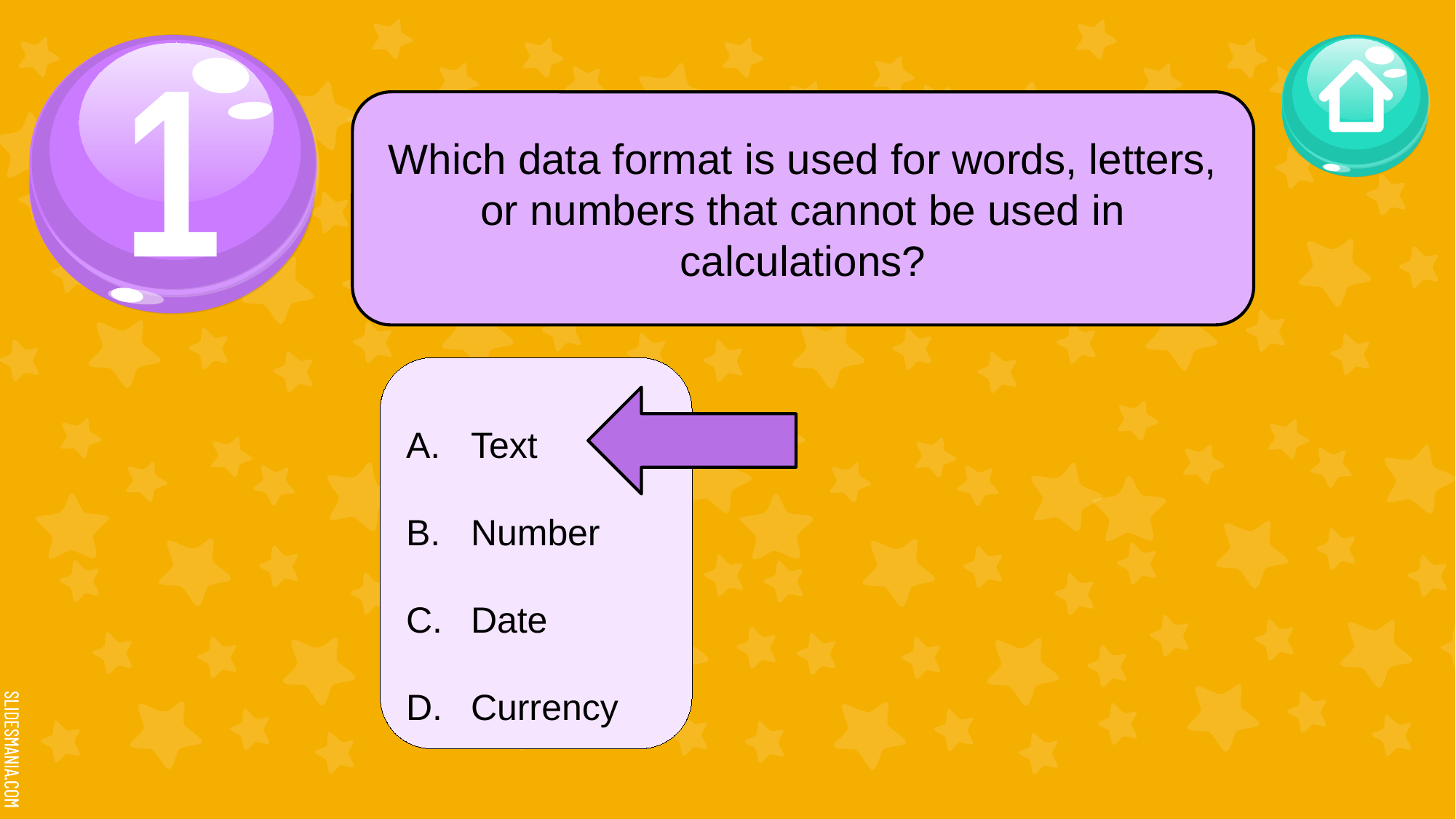

1
Which data format is used for words, letters, or numbers that cannot be used in calculations?

 Text

 Number

 Date

 Currency